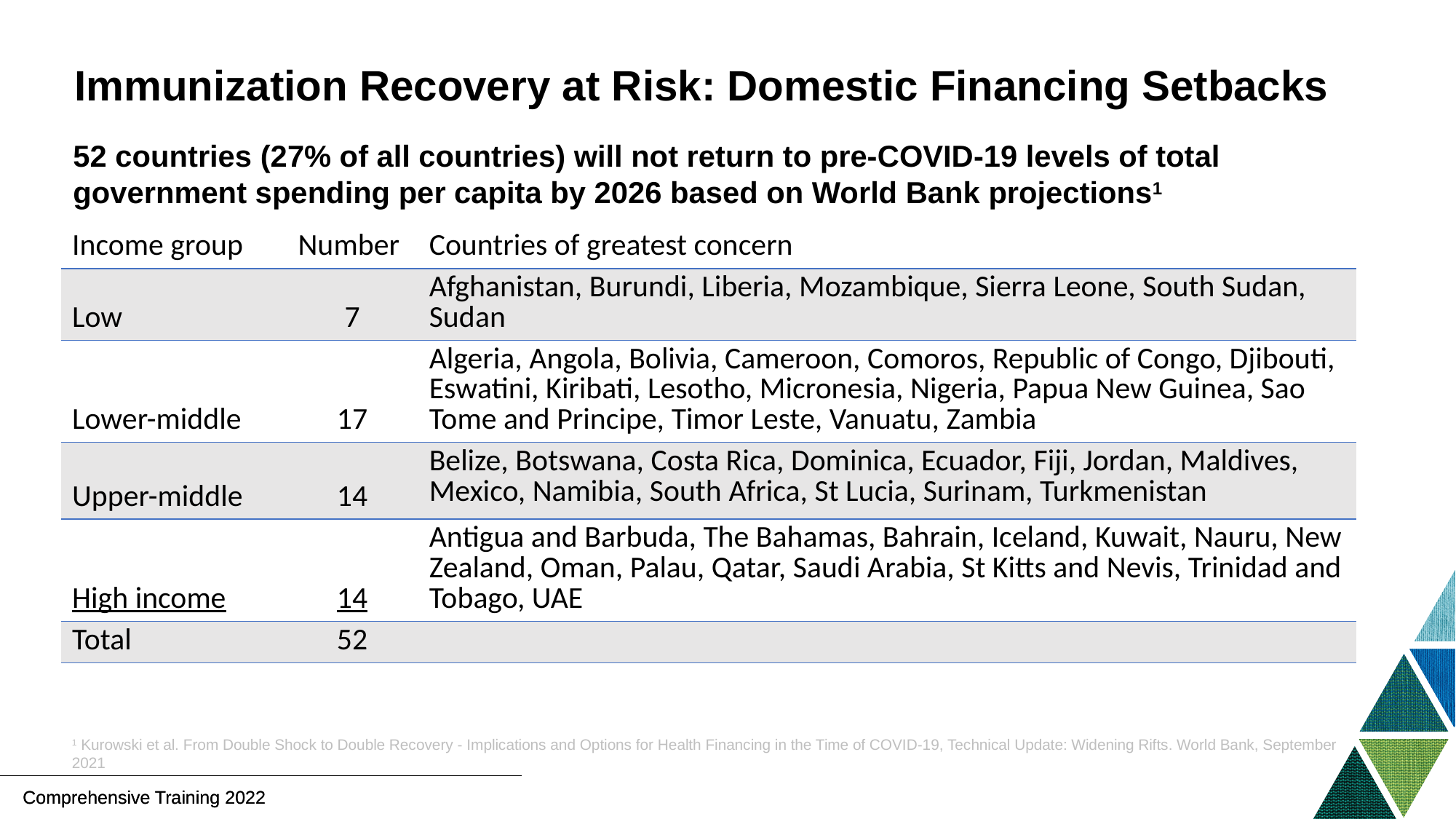

Immunization Recovery at Risk: Domestic Financing Setbacks
52 countries (27% of all countries) will not return to pre-COVID-19 levels of total government spending per capita by 2026 based on World Bank projections1

| Income group | Number | Countries of greatest concern |
| --- | --- | --- |
| Low | 7 | Afghanistan, Burundi, Liberia, Mozambique, Sierra Leone, South Sudan, Sudan |
| Lower-middle | 17 | Algeria, Angola, Bolivia, Cameroon, Comoros, Republic of Congo, Djibouti, Eswatini, Kiribati, Lesotho, Micronesia, Nigeria, Papua New Guinea, Sao Tome and Principe, Timor Leste, Vanuatu, Zambia |
| Upper-middle | 14 | Belize, Botswana, Costa Rica, Dominica, Ecuador, Fiji, Jordan, Maldives, Mexico, Namibia, South Africa, St Lucia, Surinam, Turkmenistan |
| High income | 14 | Antigua and Barbuda, The Bahamas, Bahrain, Iceland, Kuwait, Nauru, New Zealand, Oman, Palau, Qatar, Saudi Arabia, St Kitts and Nevis, Trinidad and Tobago, UAE |
| Total | 52 |  |
1 Kurowski et al. From Double Shock to Double Recovery - Implications and Options for Health Financing in the Time of COVID-19, Technical Update: Widening Rifts. World Bank, September 2021